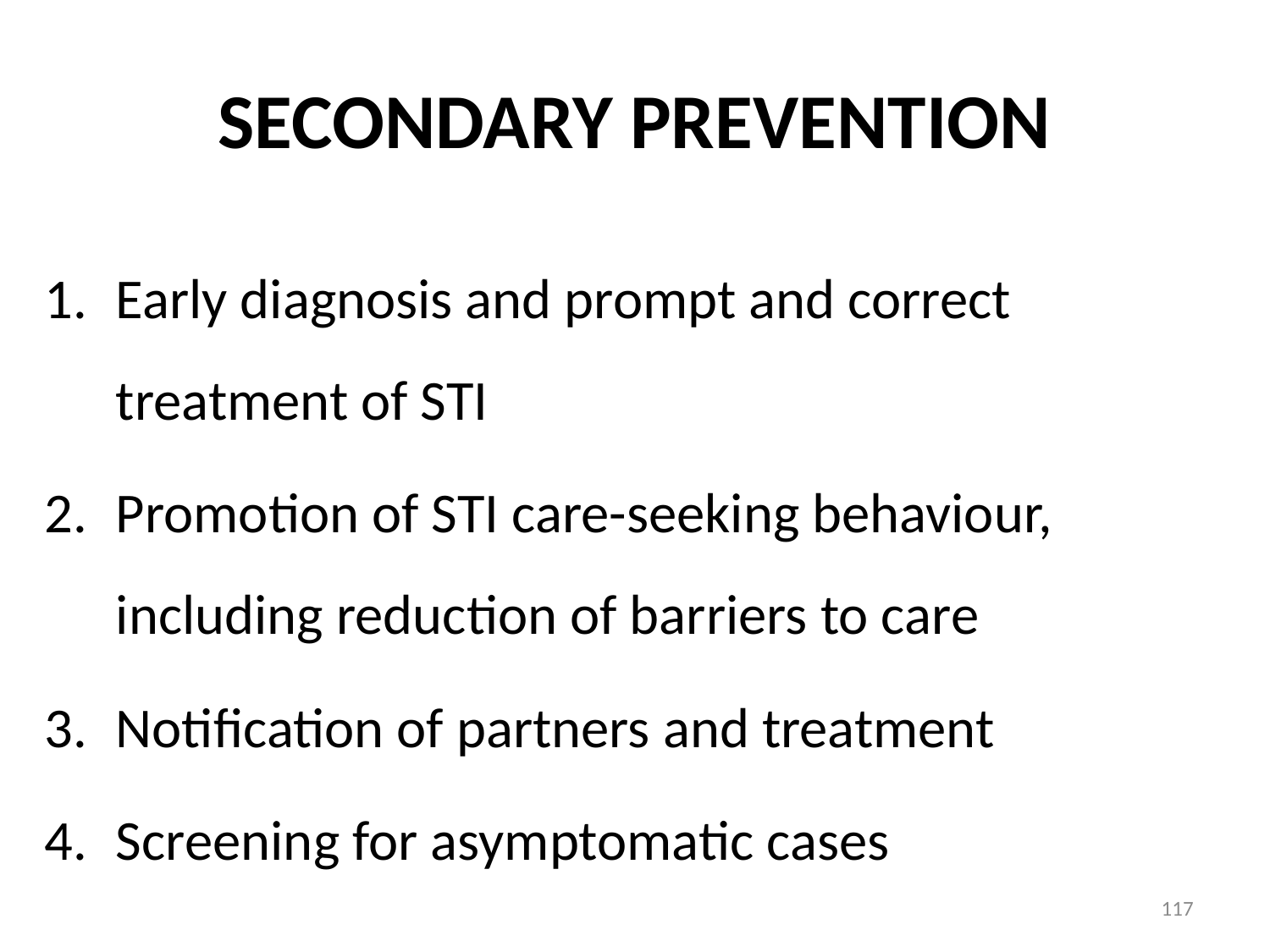

# SECONDARY PREVENTION
Early diagnosis and prompt and correct treatment of STI
Promotion of STI care-seeking behaviour, including reduction of barriers to care
Notification of partners and treatment
Screening for asymptomatic cases

117